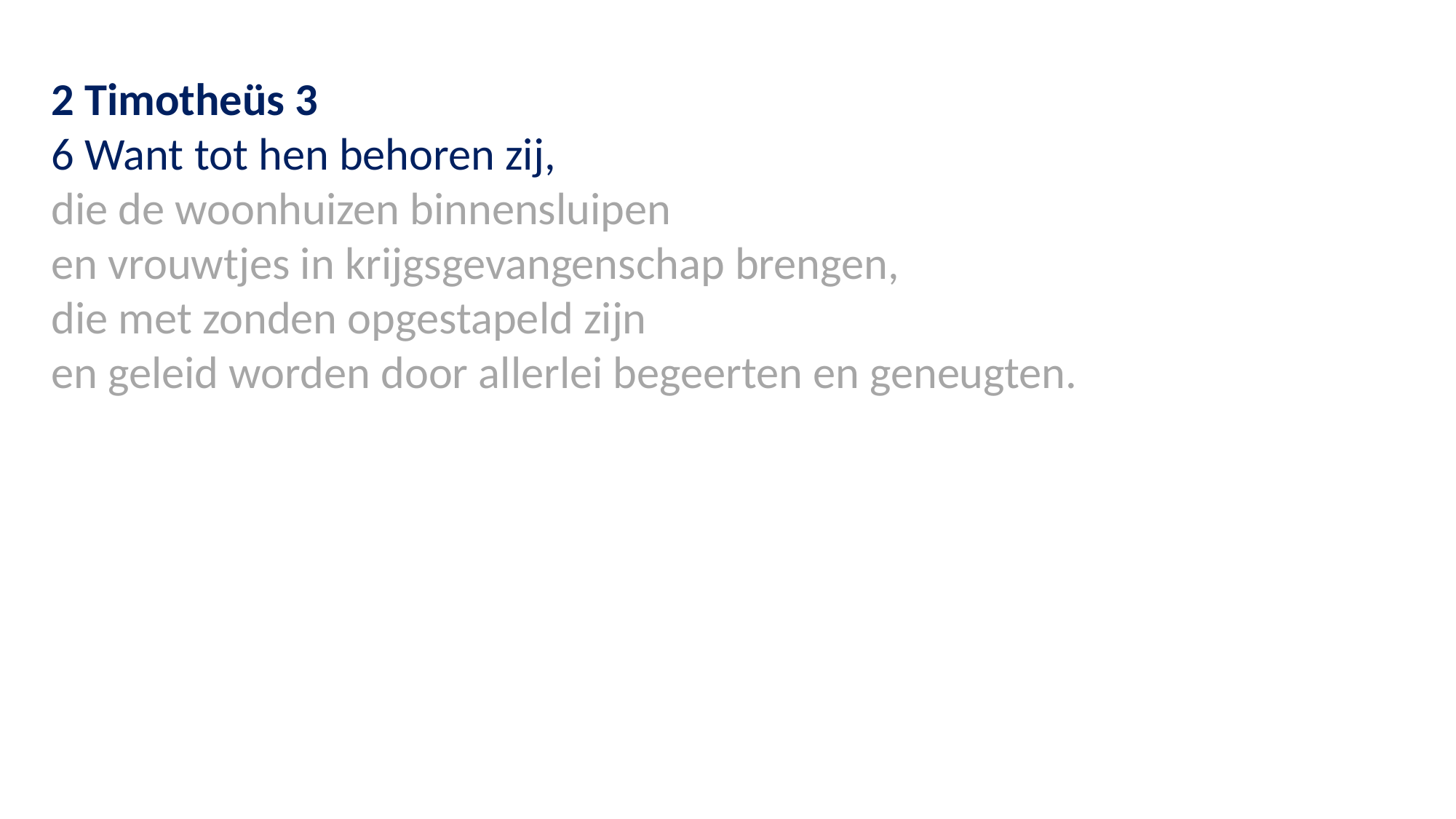

2 Timotheüs 3
6 Want tot hen behoren zij,
die de woonhuizen binnensluipen
en vrouwtjes in krijgsgevangenschap brengen,
die met zonden opgestapeld zijn
en geleid worden door allerlei begeerten en geneugten.